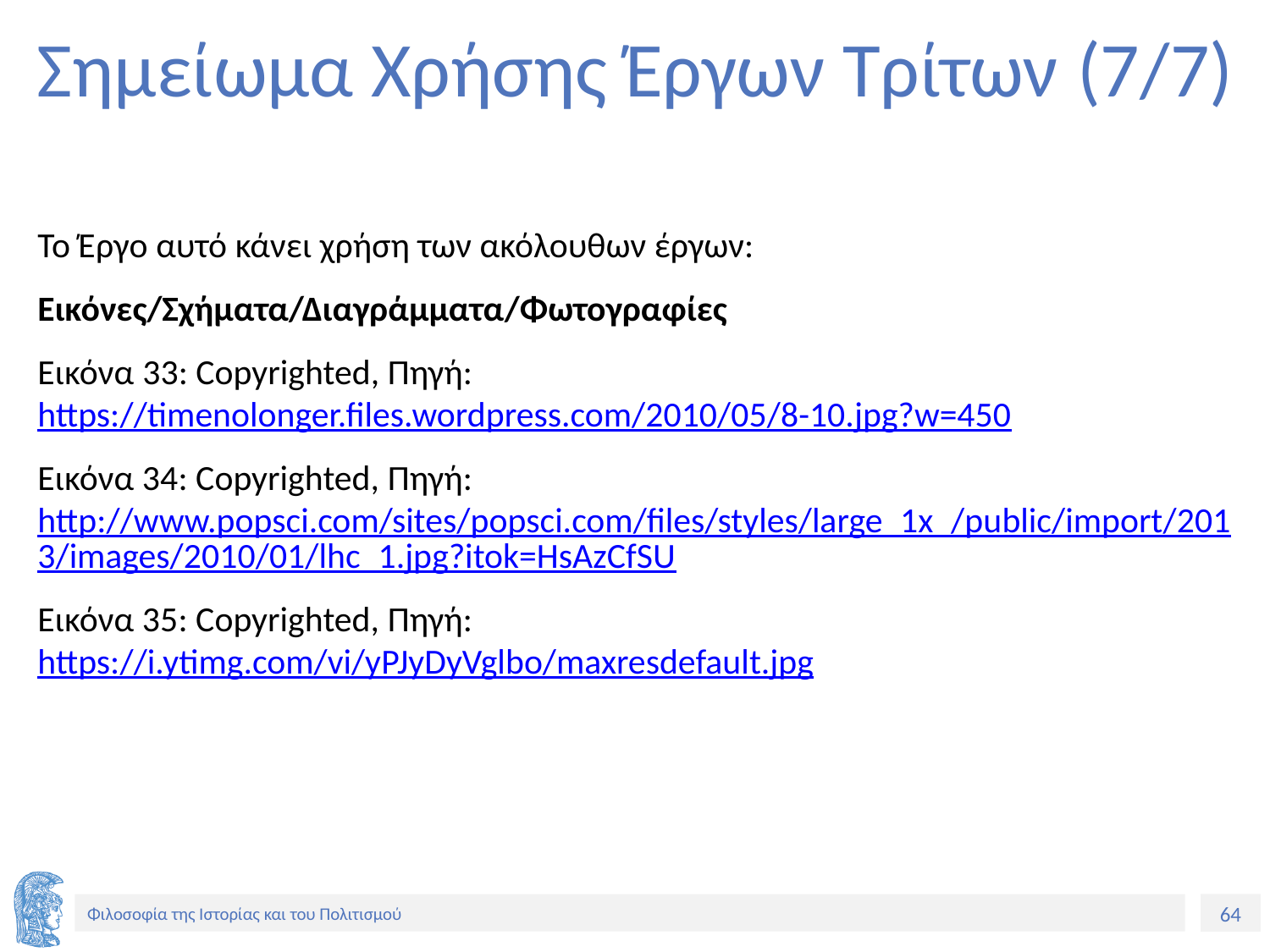

# Σημείωμα Χρήσης Έργων Τρίτων (7/7)
Το Έργο αυτό κάνει χρήση των ακόλουθων έργων:
Εικόνες/Σχήματα/Διαγράμματα/Φωτογραφίες
Εικόνα 33: Copyrighted, Πηγή: https://timenolonger.files.wordpress.com/2010/05/8-10.jpg?w=450
Εικόνα 34: Copyrighted, Πηγή: http://www.popsci.com/sites/popsci.com/files/styles/large_1x_/public/import/2013/images/2010/01/lhc_1.jpg?itok=HsAzCfSU
Εικόνα 35: Copyrighted, Πηγή: https://i.ytimg.com/vi/yPJyDyVglbo/maxresdefault.jpg